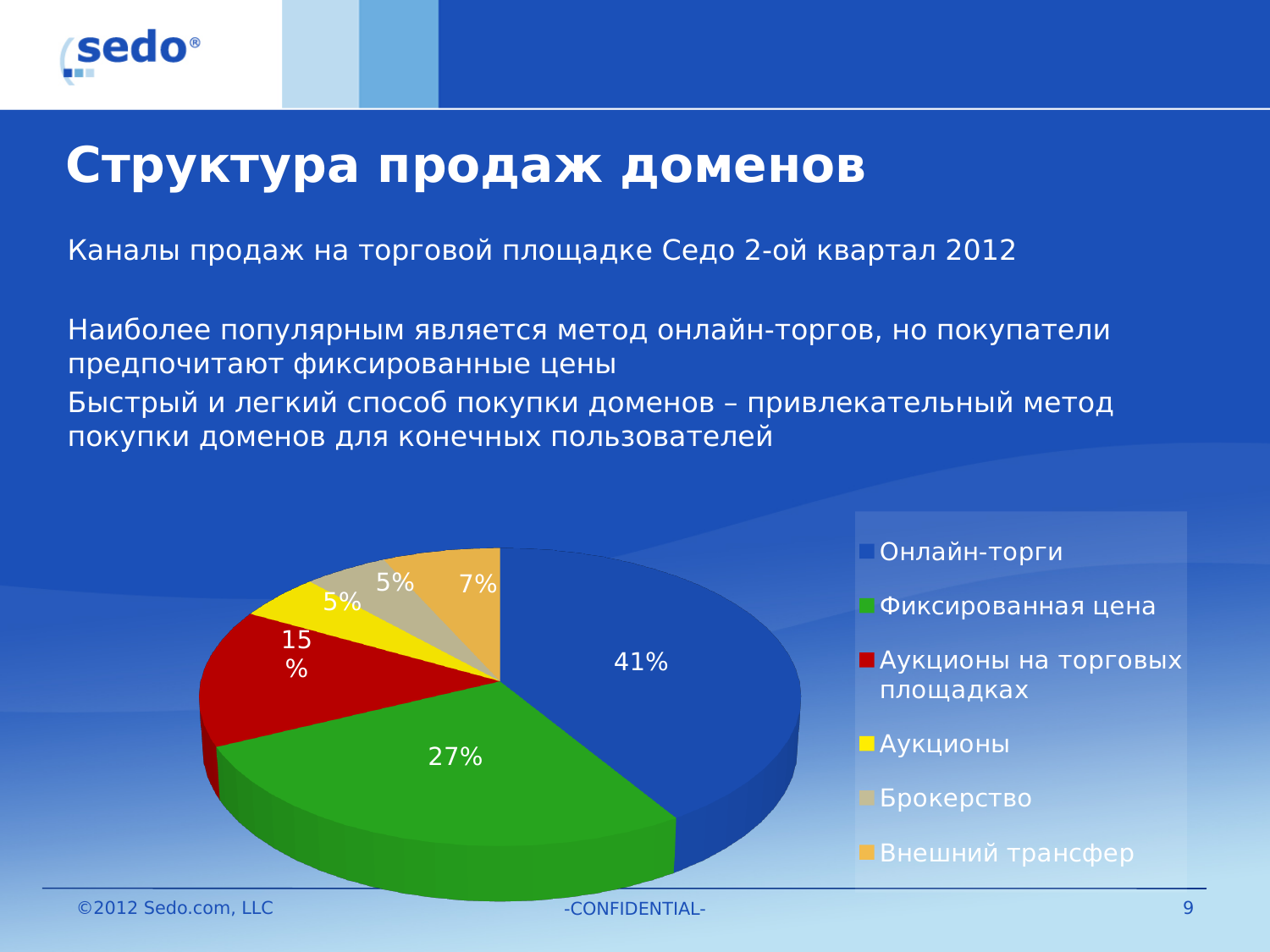

# Структура продаж доменов
Каналы продаж на торговой площадке Седо 2-ой квартал 2012

Наиболее популярным является метод онлайн-торгов, но покупатели предпочитают фиксированные цены
Быстрый и легкий способ покупки доменов – привлекательный метод покупки доменов для конечных пользователей

[unsupported chart]

-CONFIDENTIAL-
©2012 Sedo.com, LLC
9